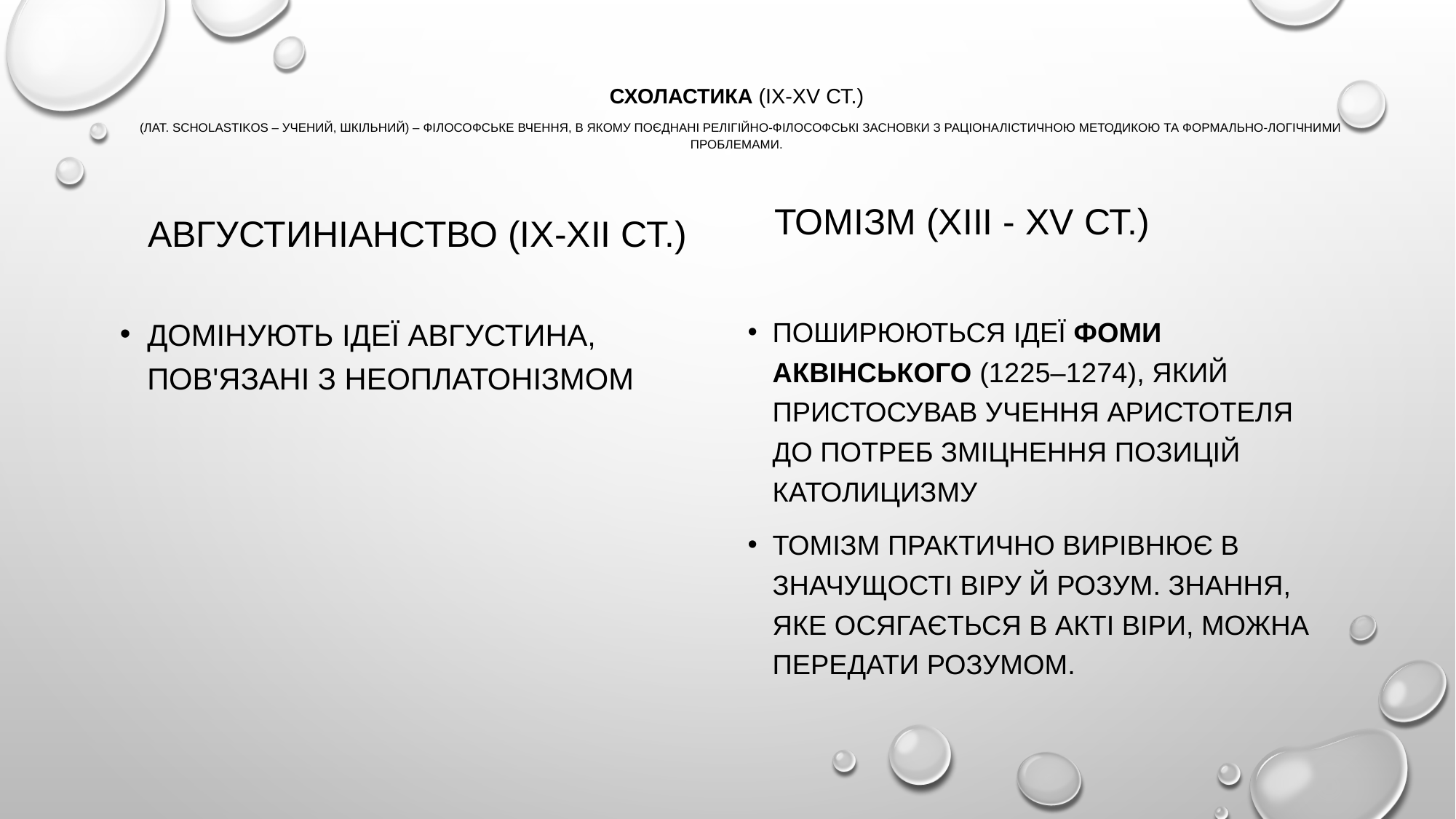

# Схоластика (ІX-XV ст.) (лат. scholastikos – учений, шкільний) – філософське вчення, в якому поєднані релігійно-філософські засновки з раціоналістичною методикою та формально-логічними проблемами.
Томізм (ХIII - XV ст.)

Августиніанство (ІХ-XII ст.)

домінують ідеї Августина, пов'язані з неоплатонізмом

поширюються ідеї Фоми Аквінського (1225–1274), який пристосував учення Аристотеля до потреб зміцнення позицій католицизму
томізм практично вирівнює в значущості віру й розум. знання, яке осягається в акті віри, можна передати розумом.